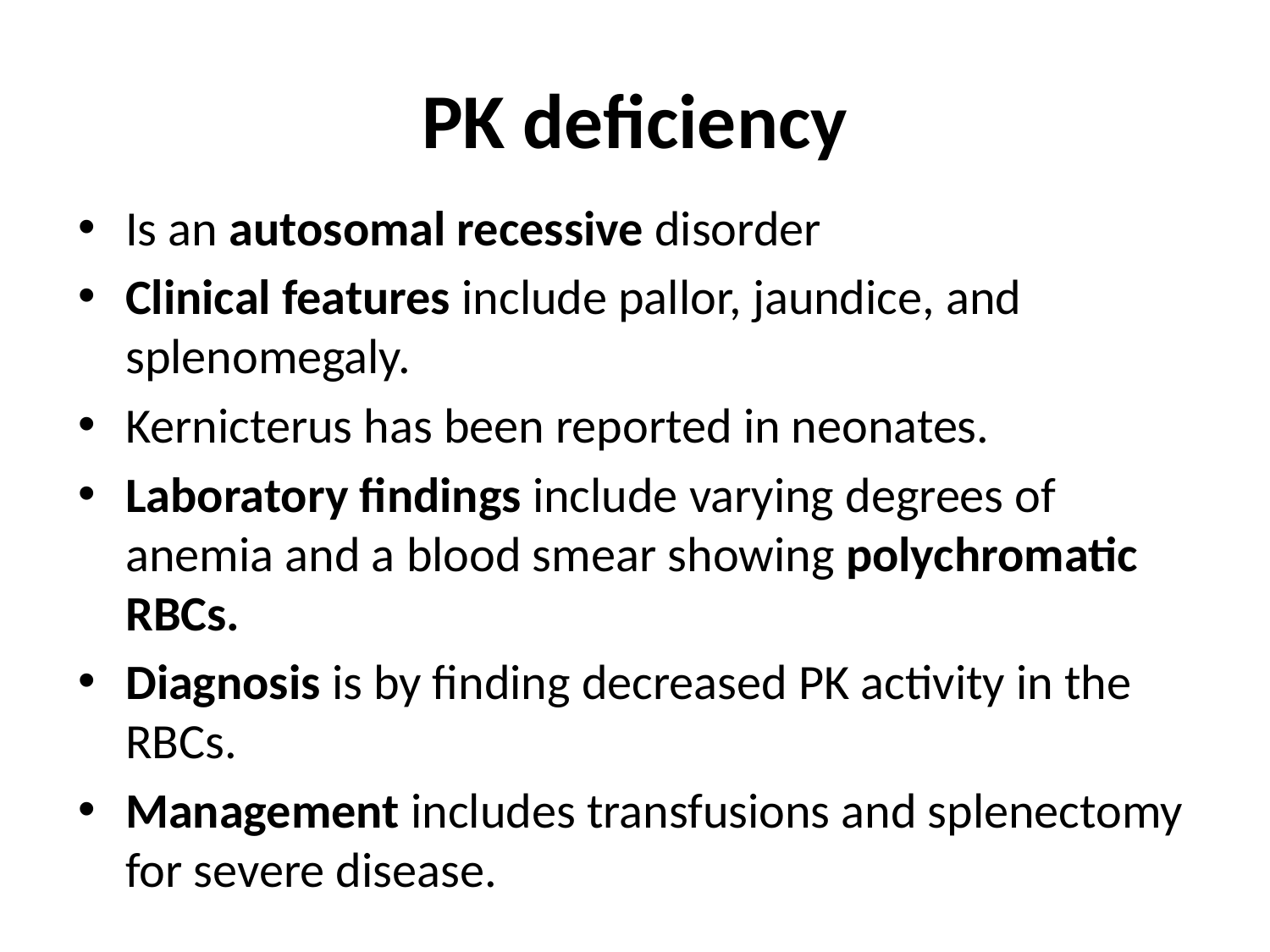

# PK deficiency
Is an autosomal recessive disorder
Clinical features include pallor, jaundice, and splenomegaly.
Kernicterus has been reported in neonates.
Laboratory findings include varying degrees of anemia and a blood smear showing polychromatic RBCs.
Diagnosis is by finding decreased PK activity in the RBCs.
Management includes transfusions and splenectomy for severe disease.